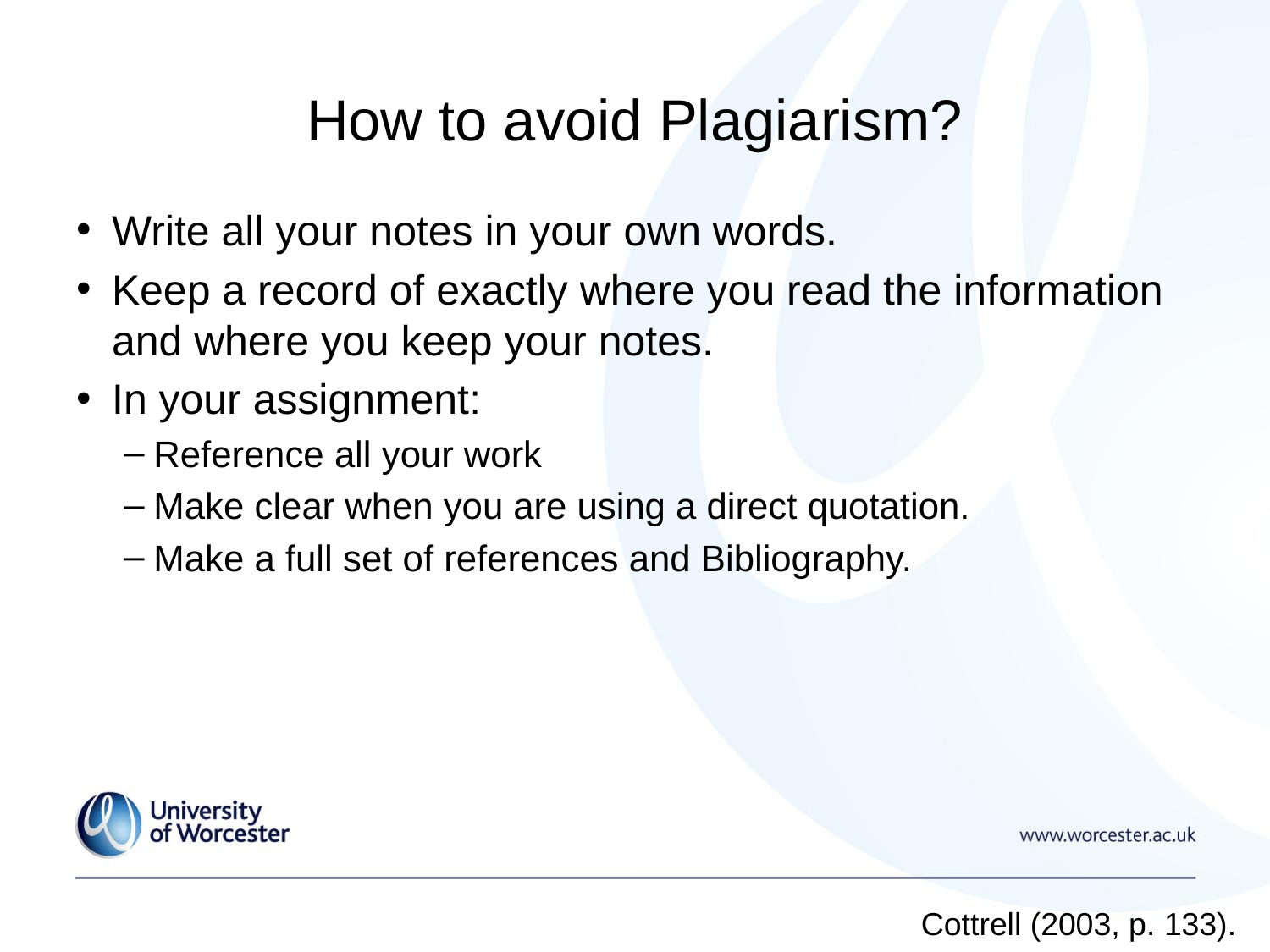

# How to avoid Plagiarism?
Write all your notes in your own words.
Keep a record of exactly where you read the information and where you keep your notes.
In your assignment:
Reference all your work
Make clear when you are using a direct quotation.
Make a full set of references and Bibliography.
Cottrell (2003, p. 133).